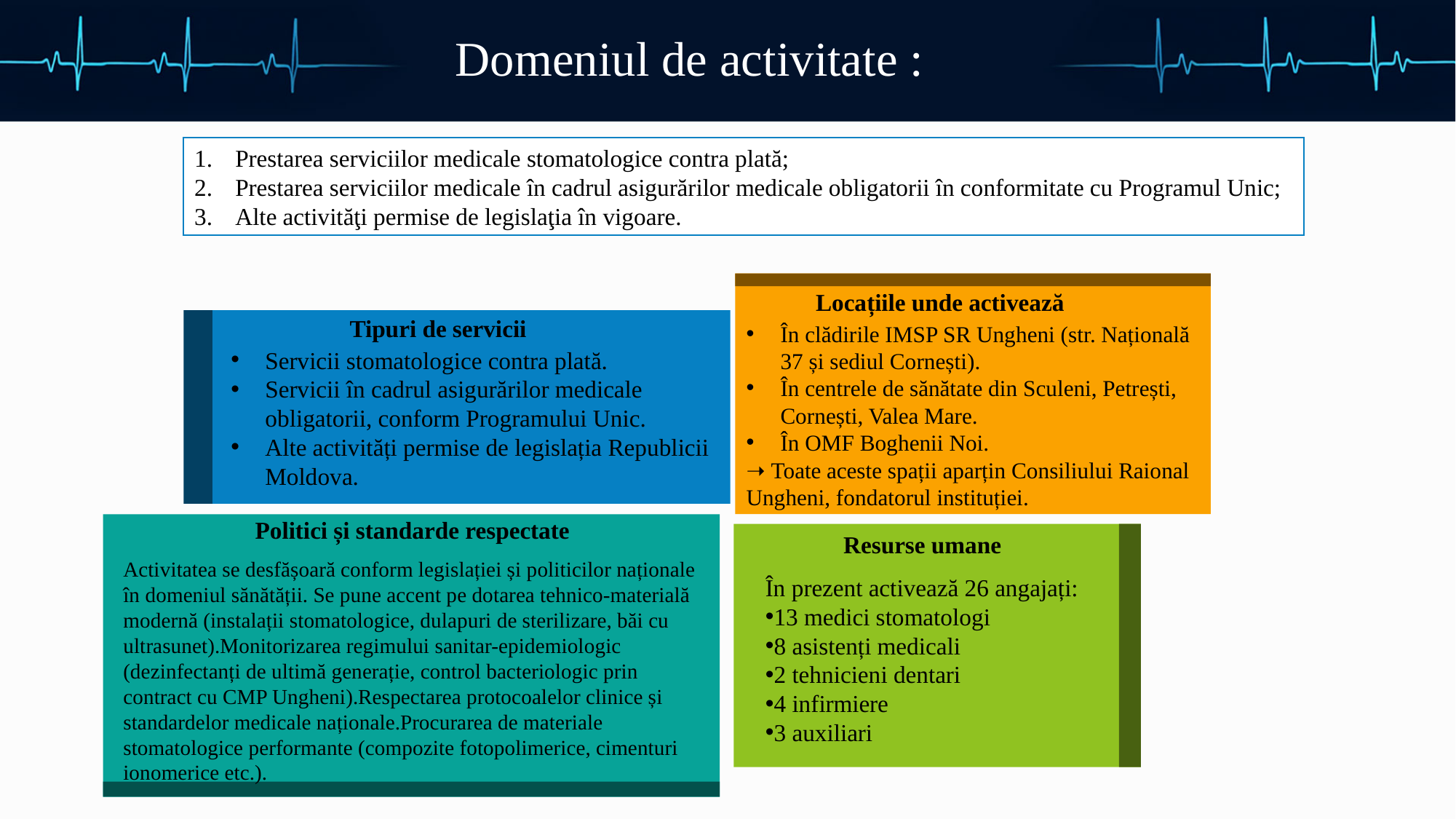

Domeniul de activitate :
Prestarea serviciilor medicale stomatologice contra plată;
Prestarea serviciilor medicale în cadrul asigurărilor medicale obligatorii în conformitate cu Programul Unic;
Alte activităţi permise de legislaţia în vigoare.

Locațiile unde activează
Tipuri de servicii

În clădirile IMSP SR Ungheni (str. Națională 37 și sediul Cornești).
În centrele de sănătate din Sculeni, Petrești, Cornești, Valea Mare.
În OMF Boghenii Noi.
➝ Toate aceste spații aparțin Consiliului Raional Ungheni, fondatorul instituției.
Servicii stomatologice contra plată.
Servicii în cadrul asigurărilor medicale obligatorii, conform Programului Unic.
Alte activități permise de legislația Republicii Moldova.
Politici și standarde respectate

Resurse umane
Activitatea se desfășoară conform legislației și politicilor naționale în domeniul sănătății. Se pune accent pe dotarea tehnico-materială modernă (instalații stomatologice, dulapuri de sterilizare, băi cu ultrasunet).Monitorizarea regimului sanitar-epidemiologic (dezinfectanți de ultimă generație, control bacteriologic prin contract cu CMP Ungheni).Respectarea protocoalelor clinice și standardelor medicale naționale.Procurarea de materiale stomatologice performante (compozite fotopolimerice, cimenturi ionomerice etc.).
În prezent activează 26 angajați:
13 medici stomatologi
8 asistenți medicali
2 tehnicieni dentari
4 infirmiere
3 auxiliari